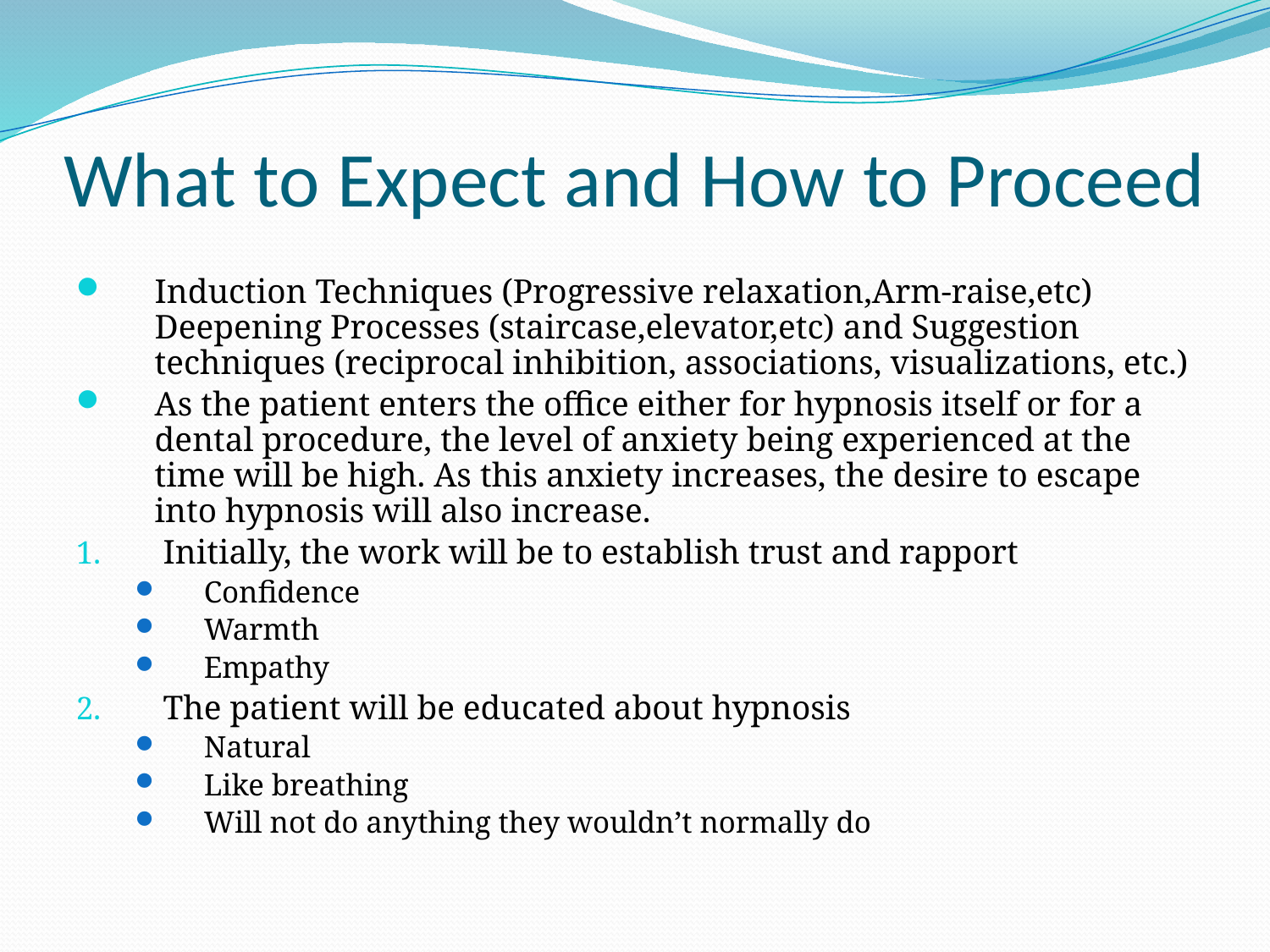

# What to Expect and How to Proceed
Induction Techniques (Progressive relaxation,Arm-raise,etc)  Deepening Processes (staircase,elevator,etc) and Suggestion techniques (reciprocal inhibition, associations, visualizations, etc.)
As the patient enters the office either for hypnosis itself or for a dental procedure, the level of anxiety being experienced at the time will be high. As this anxiety increases, the desire to escape into hypnosis will also increase.
 Initially, the work will be to establish trust and rapport
Confidence
Warmth
Empathy
 The patient will be educated about hypnosis
Natural
Like breathing
Will not do anything they wouldn’t normally do